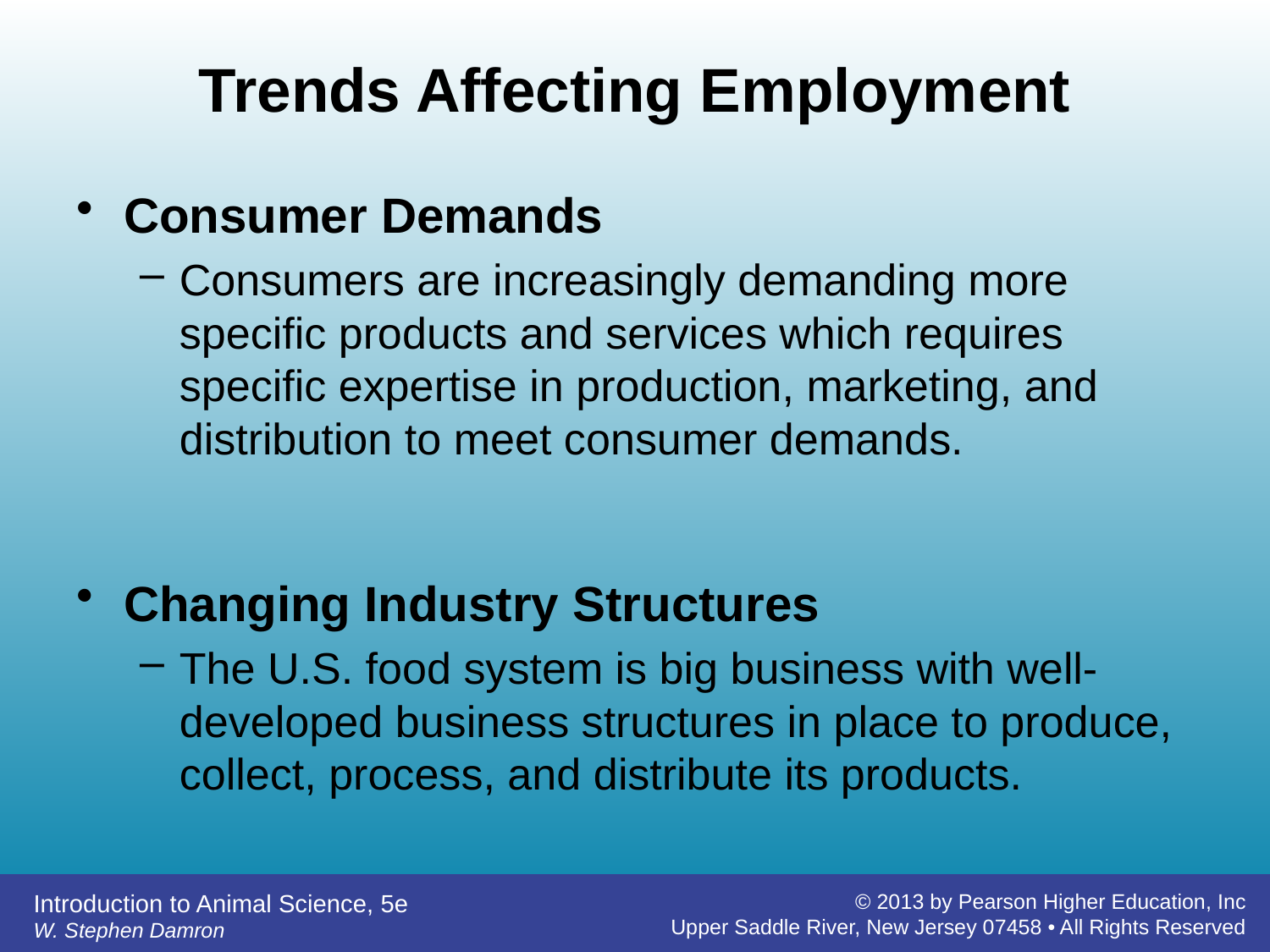

# Trends Affecting Employment
Consumer Demands
Consumers are increasingly demanding more specific products and services which requires specific expertise in production, marketing, and distribution to meet consumer demands.

Changing Industry Structures
The U.S. food system is big business with well-developed business structures in place to produce, collect, process, and distribute its products.